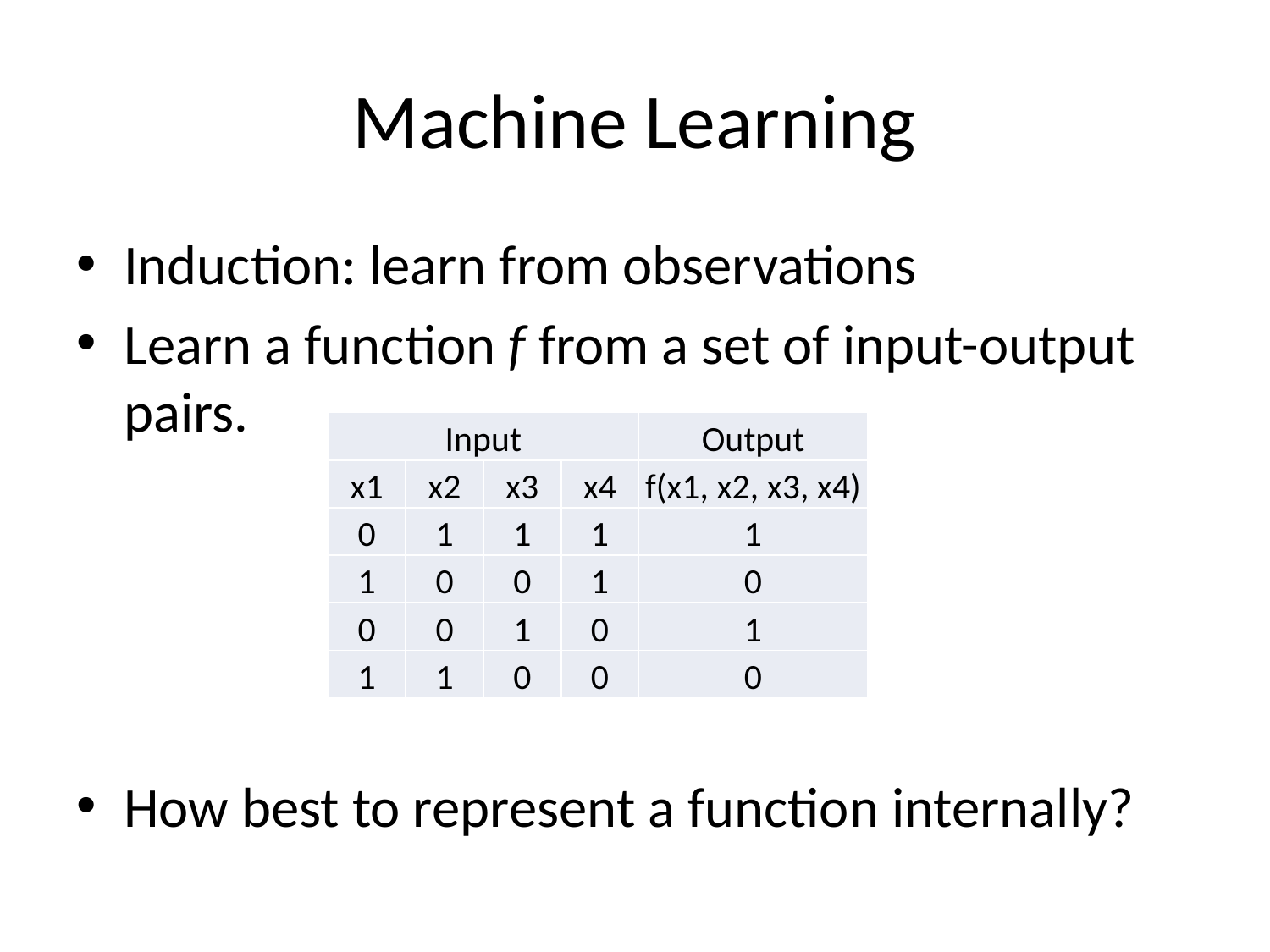

# Machine Learning
Induction: learn from observations
Learn a function f from a set of input-output pairs.

How best to represent a function internally?
| Input |  |  |  | Output |
| --- | --- | --- | --- | --- |
| x1 | x2 | x3 | x4 | f(x1, x2, x3, x4) |
| 0 | 1 | 1 | 1 | 1 |
| 1 | 0 | 0 | 1 | 0 |
| 0 | 0 | 1 | 0 | 1 |
| 1 | 1 | 0 | 0 | 0 |